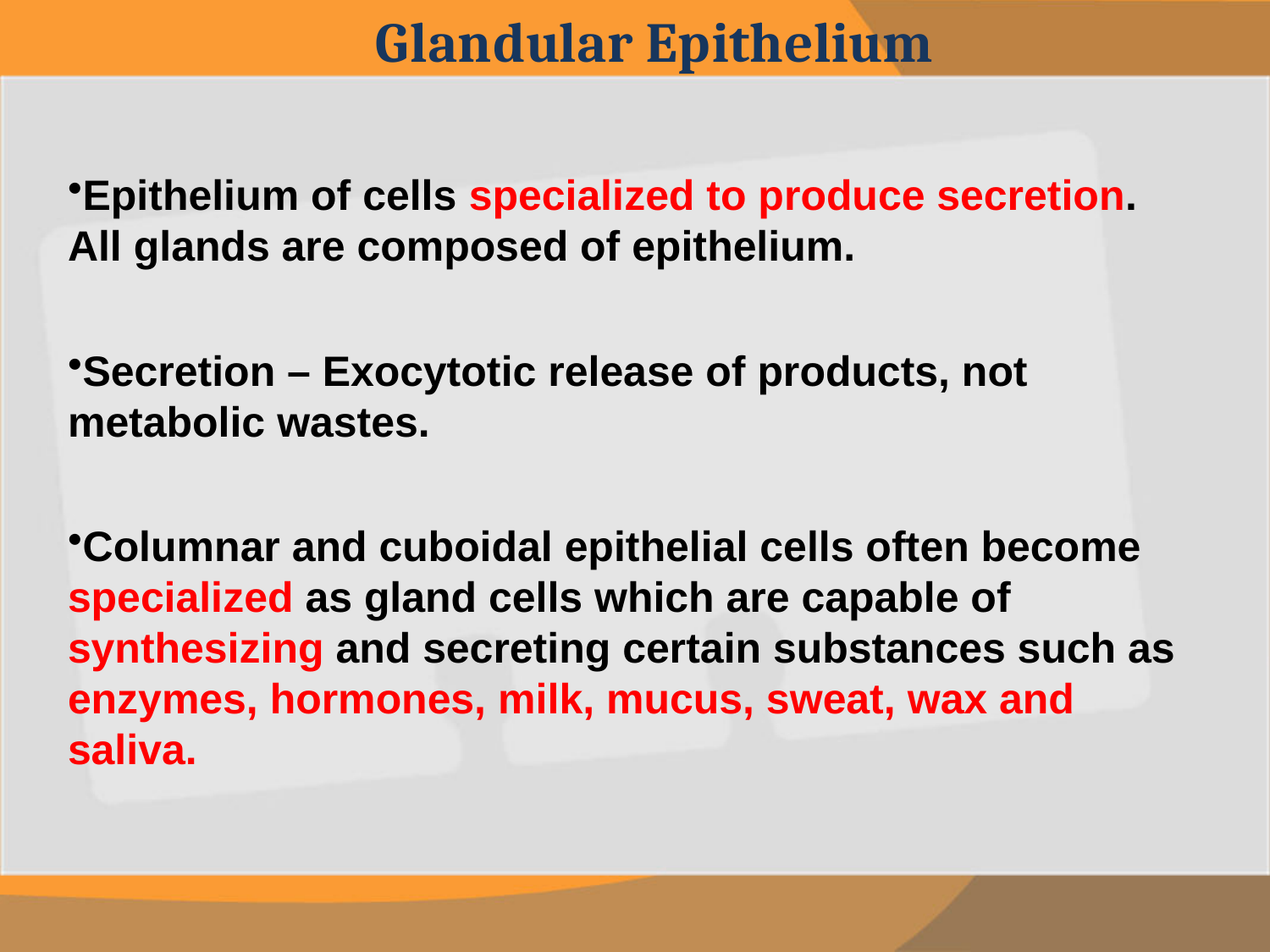

Glandular Epithelium

Epithelium of cells specialized to produce secretion.  All glands are composed of epithelium.

Secretion – Exocytotic release of products, not metabolic wastes.

Columnar and cuboidal epithelial cells often become specialized as gland cells which are capable of synthesizing and secreting certain substances such as enzymes, hormones, milk, mucus, sweat, wax and saliva.